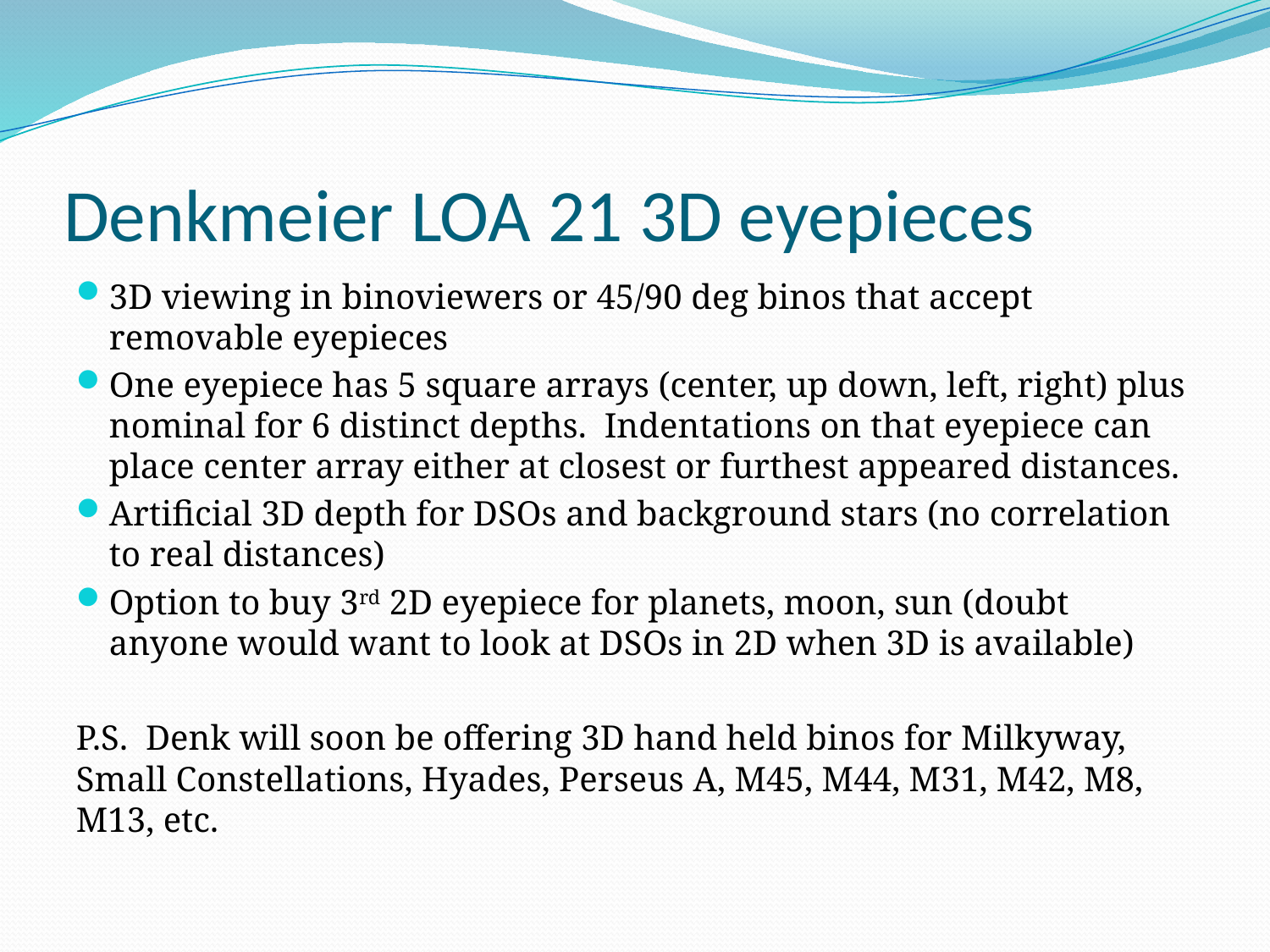

# Denkmeier LOA 21 3D eyepieces
3D viewing in binoviewers or 45/90 deg binos that accept removable eyepieces
One eyepiece has 5 square arrays (center, up down, left, right) plus nominal for 6 distinct depths.  Indentations on that eyepiece can place center array either at closest or furthest appeared distances.
Artificial 3D depth for DSOs and background stars (no correlation to real distances)
Option to buy 3rd 2D eyepiece for planets, moon, sun (doubt anyone would want to look at DSOs in 2D when 3D is available)

P.S.  Denk will soon be offering 3D hand held binos for Milkyway, Small Constellations, Hyades, Perseus A, M45, M44, M31, M42, M8, M13, etc.